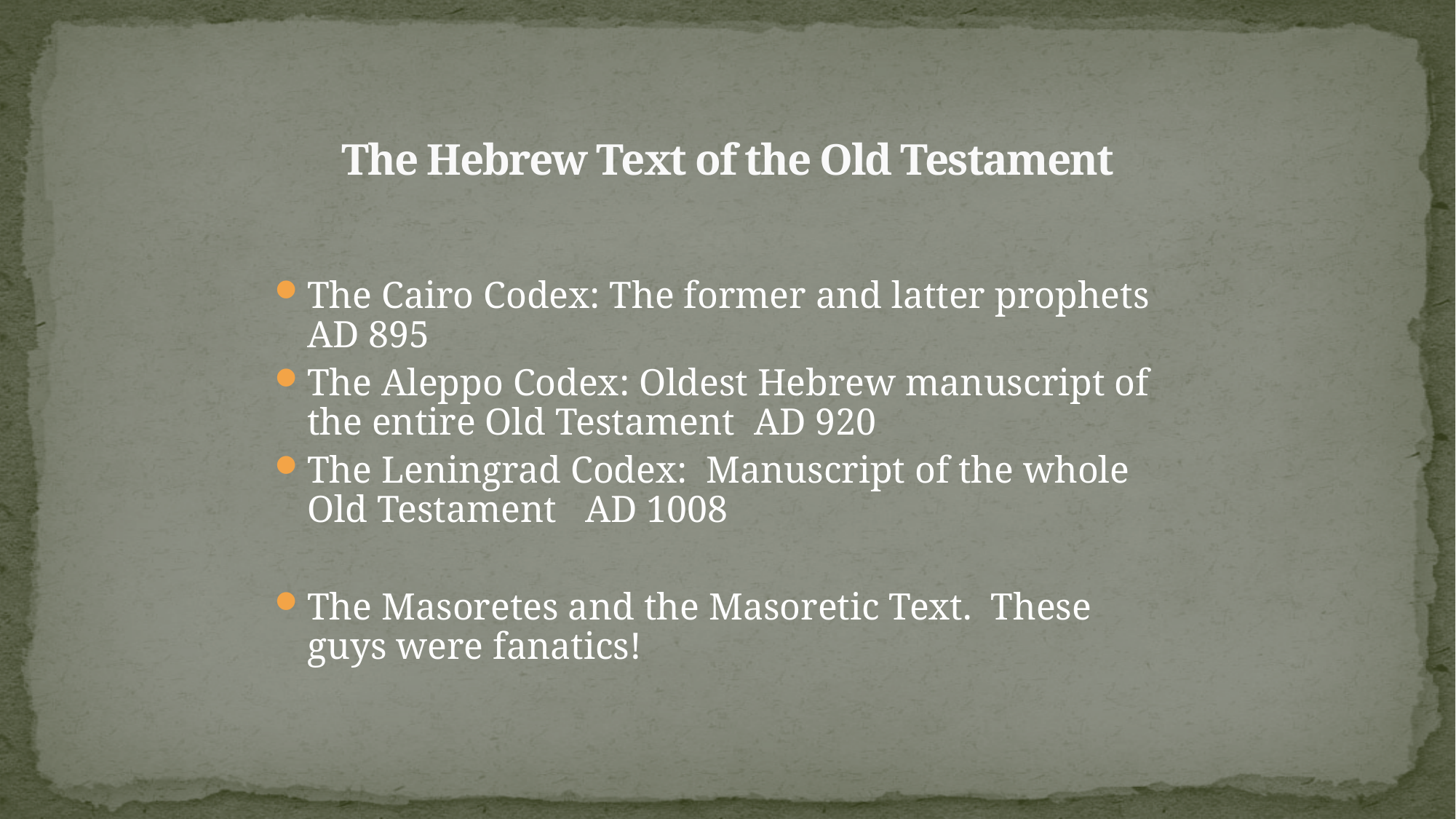

# The Hebrew Text of the Old Testament

The Cairo Codex: The former and latter prophets AD 895
The Aleppo Codex: Oldest Hebrew manuscript of the entire Old Testament  AD 920
The Leningrad Codex:  Manuscript of the whole Old Testament   AD 1008

The Masoretes and the Masoretic Text.  These guys were fanatics!